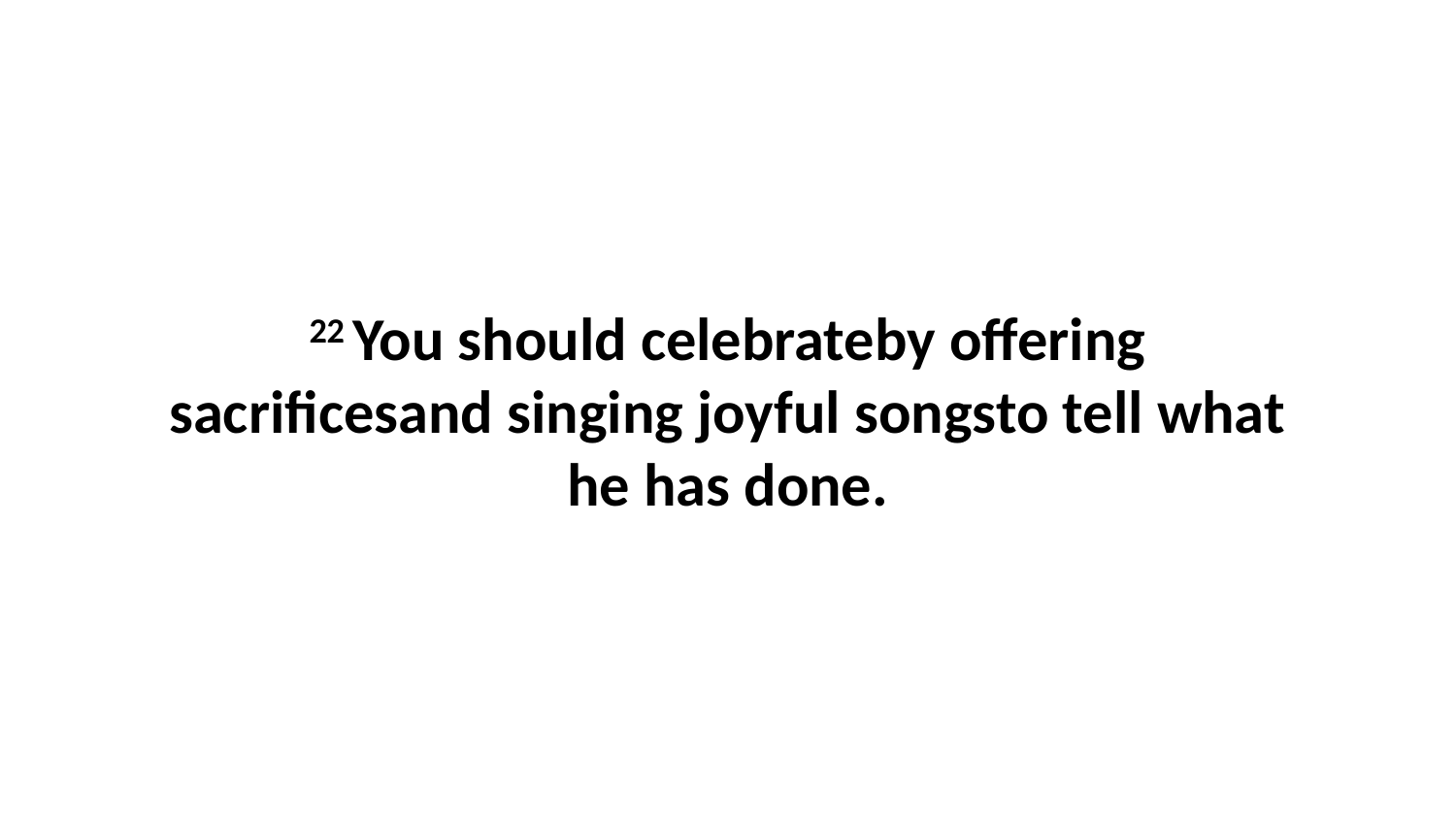

22 You should celebrateby offering sacrificesand singing joyful songsto tell what he has done.